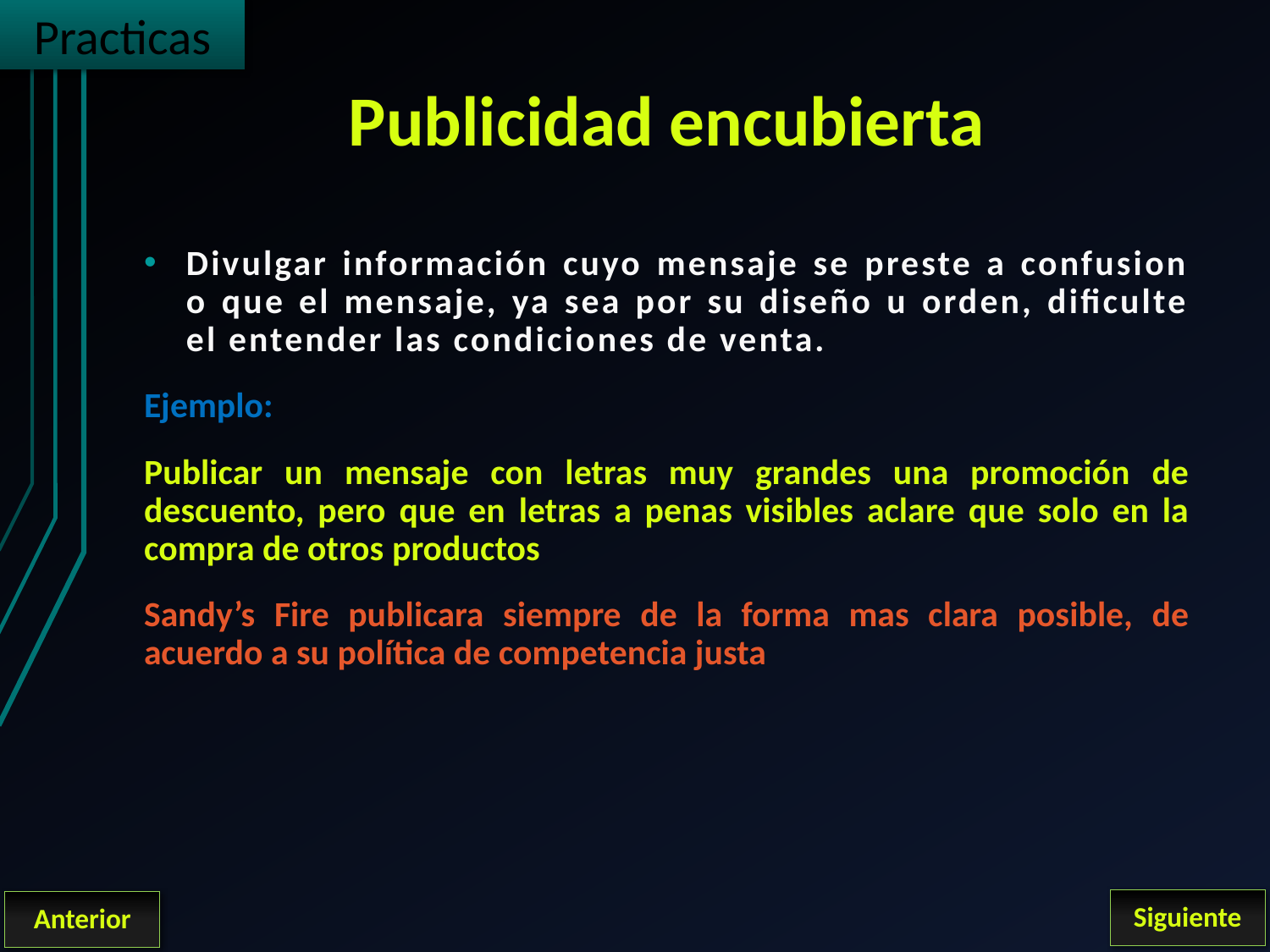

Practicas
# Publicidad encubierta
Divulgar información cuyo mensaje se preste a confusion o que el mensaje, ya sea por su diseño u orden, dificulte el entender las condiciones de venta.
Ejemplo:
Publicar un mensaje con letras muy grandes una promoción de descuento, pero que en letras a penas visibles aclare que solo en la compra de otros productos
Sandy’s Fire publicara siempre de la forma mas clara posible, de acuerdo a su política de competencia justa
Siguiente
Anterior